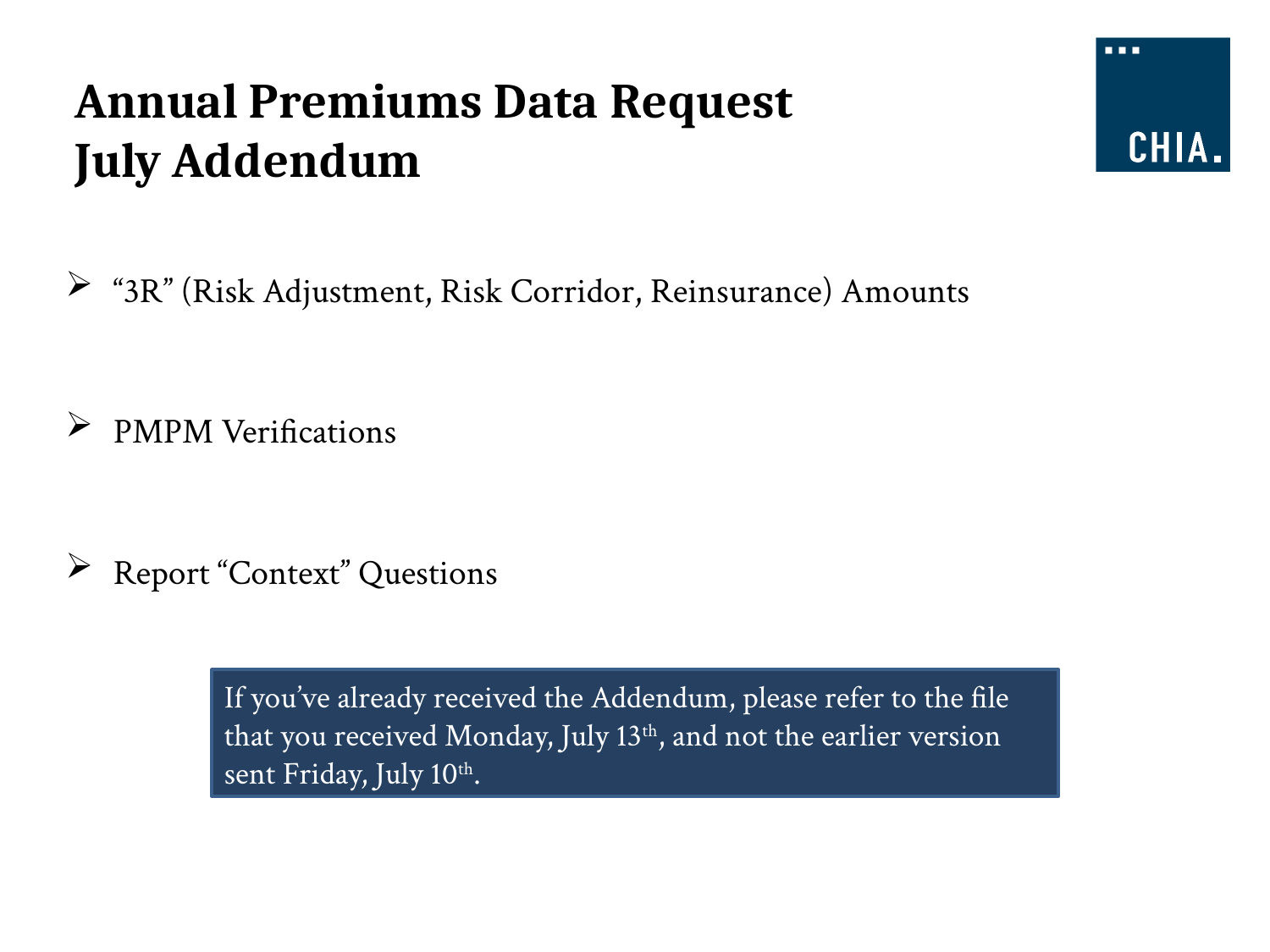

# Annual Premiums Data Request July Addendum
“3R” (Risk Adjustment, Risk Corridor, Reinsurance) Amounts

PMPM Verifications

Report “Context” Questions

If you’ve already received the Addendum, please refer to the file that you received Monday, July 13th, and not the earlier version sent Friday, July 10th.